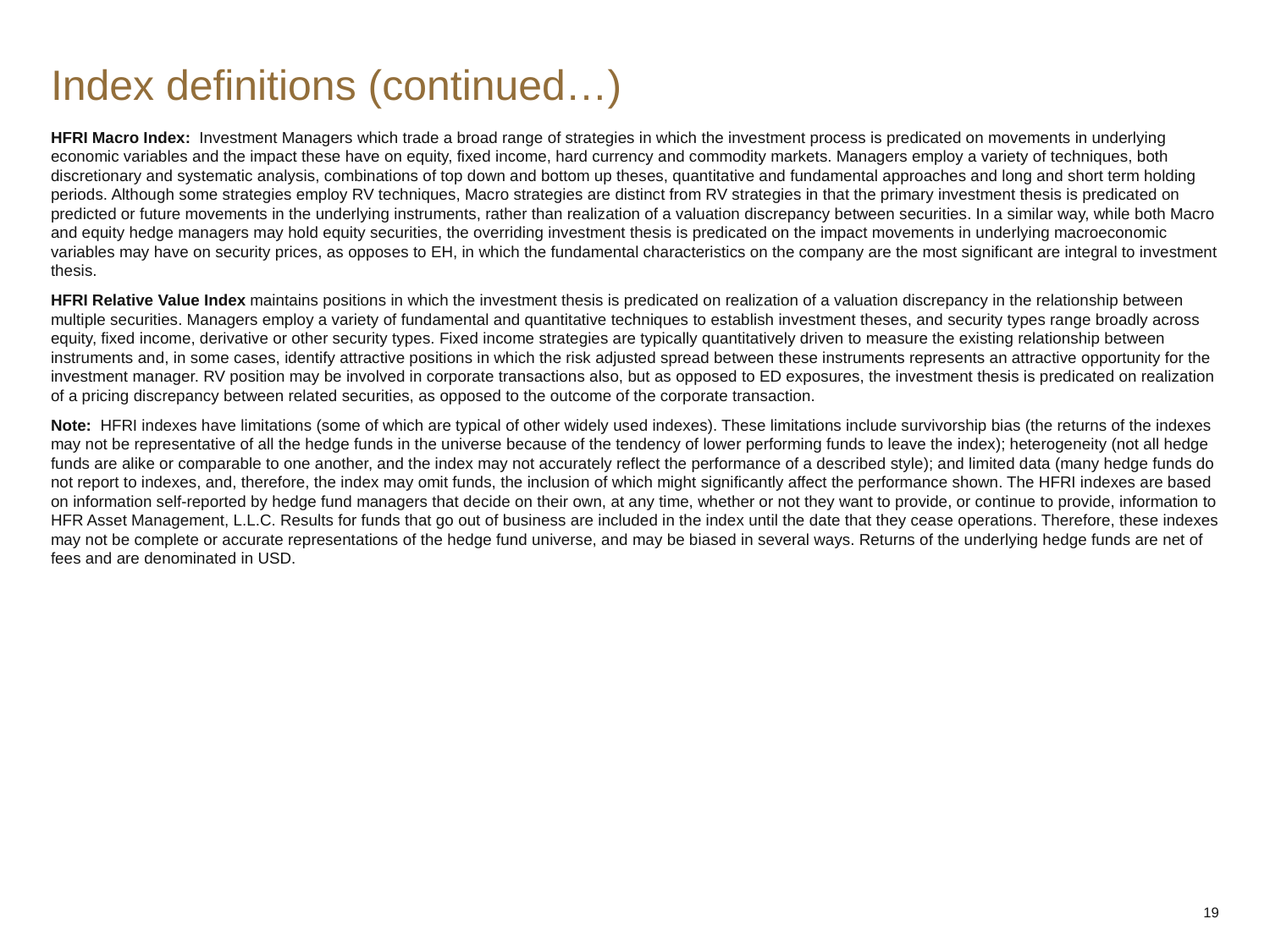

# Index definitions (continued…)
HFRI Macro Index:  Investment Managers which trade a broad range of strategies in which the investment process is predicated on movements in underlying economic variables and the impact these have on equity, fixed income, hard currency and commodity markets. Managers employ a variety of techniques, both discretionary and systematic analysis, combinations of top down and bottom up theses, quantitative and fundamental approaches and long and short term holding periods. Although some strategies employ RV techniques, Macro strategies are distinct from RV strategies in that the primary investment thesis is predicated on predicted or future movements in the underlying instruments, rather than realization of a valuation discrepancy between securities. In a similar way, while both Macro and equity hedge managers may hold equity securities, the overriding investment thesis is predicated on the impact movements in underlying macroeconomic variables may have on security prices, as opposes to EH, in which the fundamental characteristics on the company are the most significant are integral to investment thesis.
HFRI Relative Value Index maintains positions in which the investment thesis is predicated on realization of a valuation discrepancy in the relationship between multiple securities. Managers employ a variety of fundamental and quantitative techniques to establish investment theses, and security types range broadly across equity, fixed income, derivative or other security types. Fixed income strategies are typically quantitatively driven to measure the existing relationship between instruments and, in some cases, identify attractive positions in which the risk adjusted spread between these instruments represents an attractive opportunity for the investment manager. RV position may be involved in corporate transactions also, but as opposed to ED exposures, the investment thesis is predicated on realization of a pricing discrepancy between related securities, as opposed to the outcome of the corporate transaction.
Note:  HFRI indexes have limitations (some of which are typical of other widely used indexes). These limitations include survivorship bias (the returns of the indexes may not be representative of all the hedge funds in the universe because of the tendency of lower performing funds to leave the index); heterogeneity (not all hedge funds are alike or comparable to one another, and the index may not accurately reflect the performance of a described style); and limited data (many hedge funds do not report to indexes, and, therefore, the index may omit funds, the inclusion of which might significantly affect the performance shown. The HFRI indexes are based on information self‐reported by hedge fund managers that decide on their own, at any time, whether or not they want to provide, or continue to provide, information to HFR Asset Management, L.L.C. Results for funds that go out of business are included in the index until the date that they cease operations. Therefore, these indexes may not be complete or accurate representations of the hedge fund universe, and may be biased in several ways. Returns of the underlying hedge funds are net of fees and are denominated in USD.
19